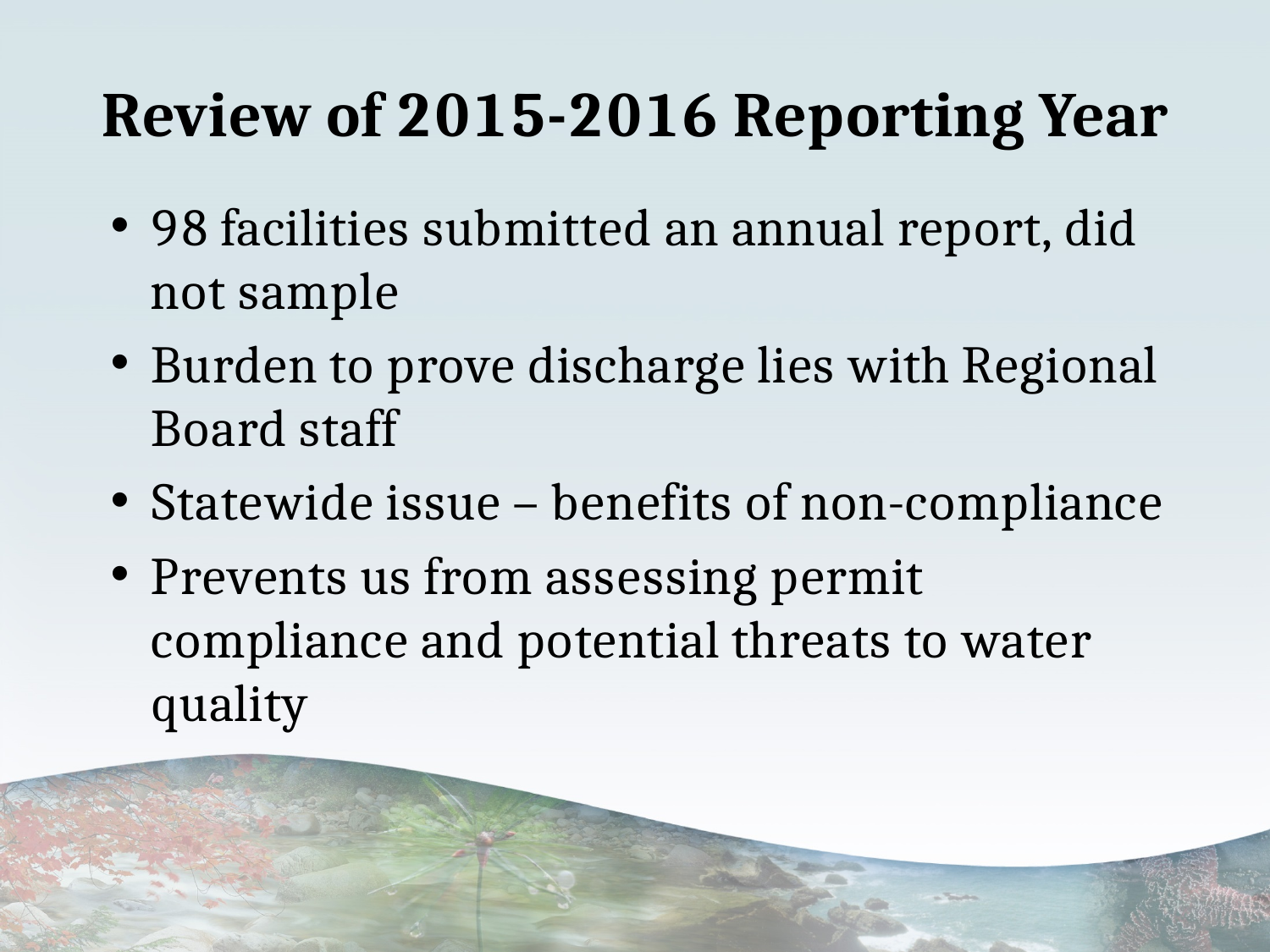

# Review of 2015-2016 Reporting Year
98 facilities submitted an annual report, did not sample
Burden to prove discharge lies with Regional Board staff
Statewide issue – benefits of non-compliance
Prevents us from assessing permit compliance and potential threats to water quality